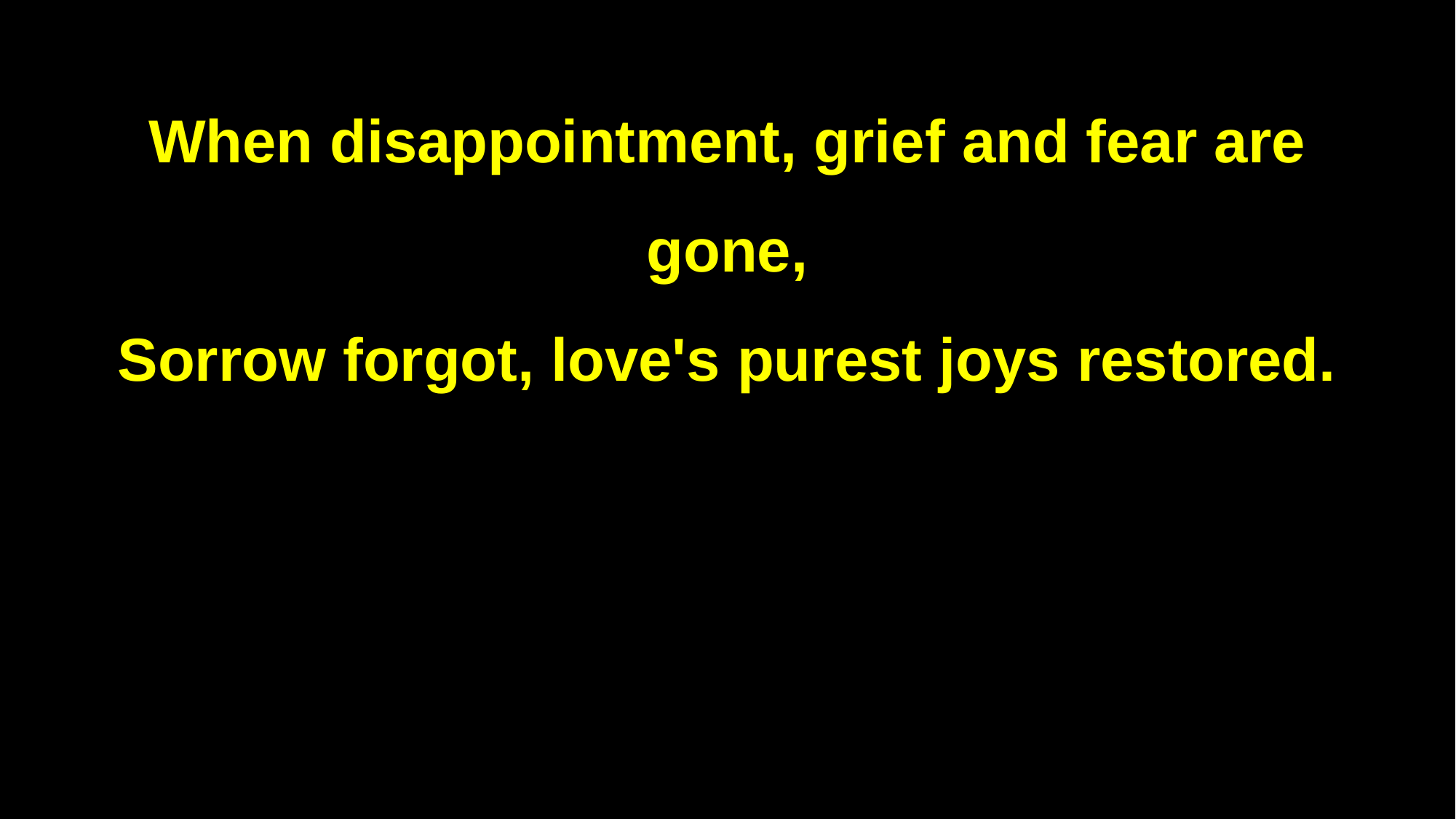

When disappointment, grief and fear are gone,
Sorrow forgot, love's purest joys restored.